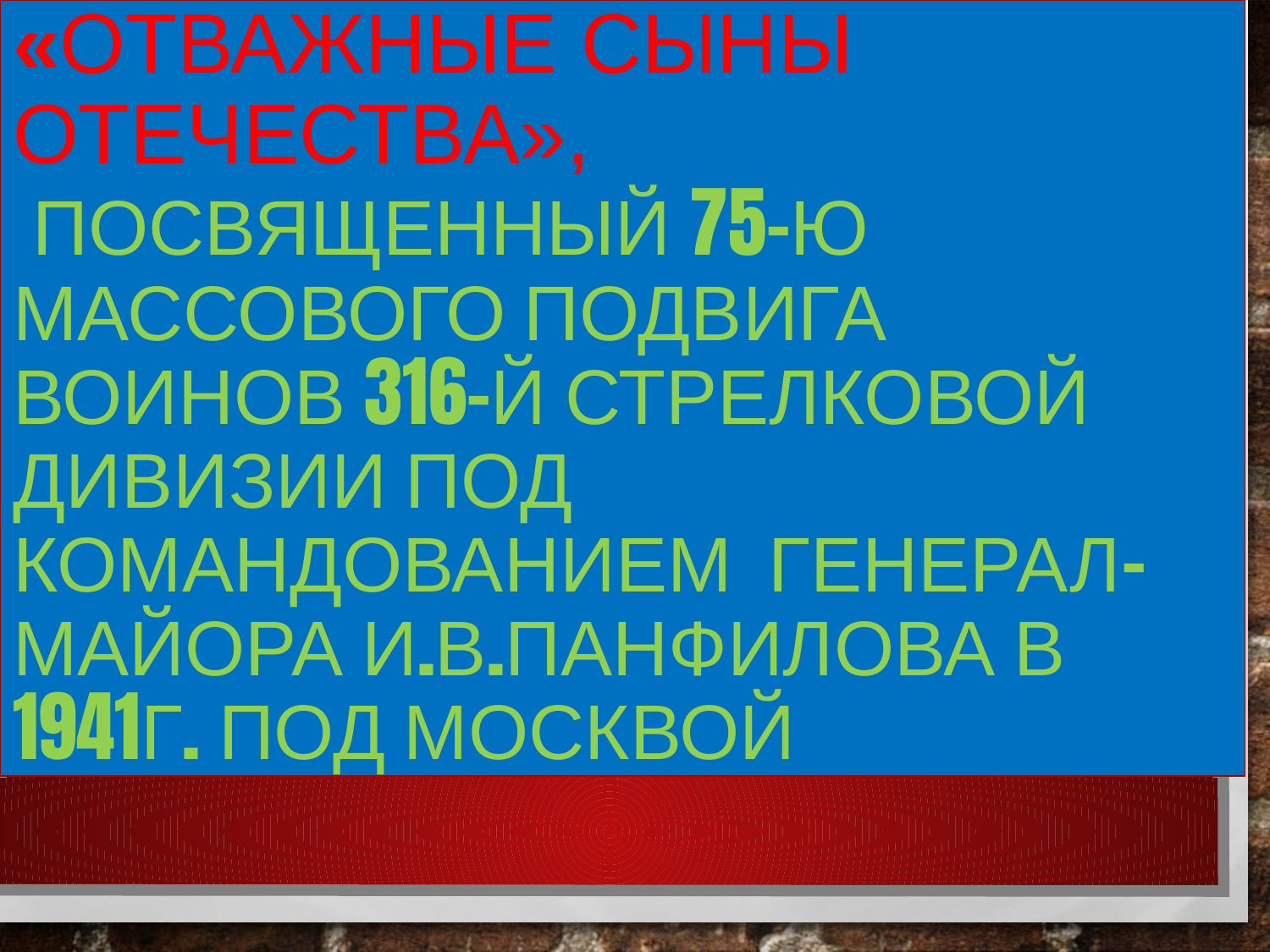

# «Отважные сыны отечества», посвященный 75-ю массового подвига воинов 316-й стрелковой дивизии под командованием  генерал-майора И.В.Панфилова в 1941г. под Москвой